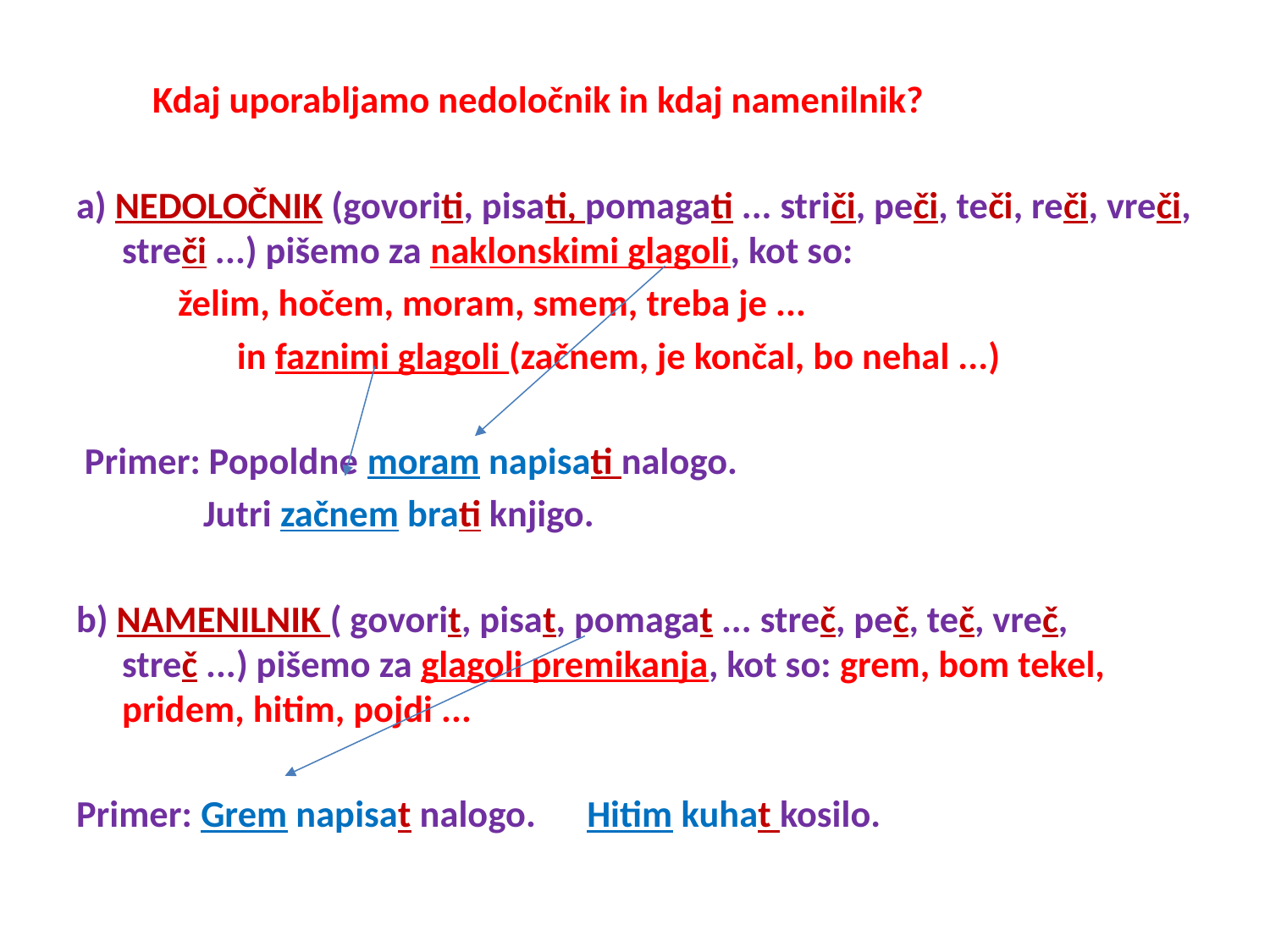

#
         Kdaj uporabljamo nedoločnik in kdaj namenilnik?

a) NEDOLOČNIK (govoriti, pisati, pomagati ... striči, peči, teči, reči, vreči, streči ...) pišemo za naklonskimi glagoli, kot so:
            želim, hočem, moram, smem, treba je ...
                   in faznimi glagoli (začnem, je končal, bo nehal ...)

 Primer: Popoldne moram napisati nalogo.
               Jutri začnem brati knjigo.

b) NAMENILNIK ( govorit, pisat, pomagat ... streč, peč, teč, vreč, streč ...) pišemo za glagoli premikanja, kot so: grem, bom tekel, pridem, hitim, pojdi ...

Primer: Grem napisat nalogo.      Hitim kuhat kosilo.